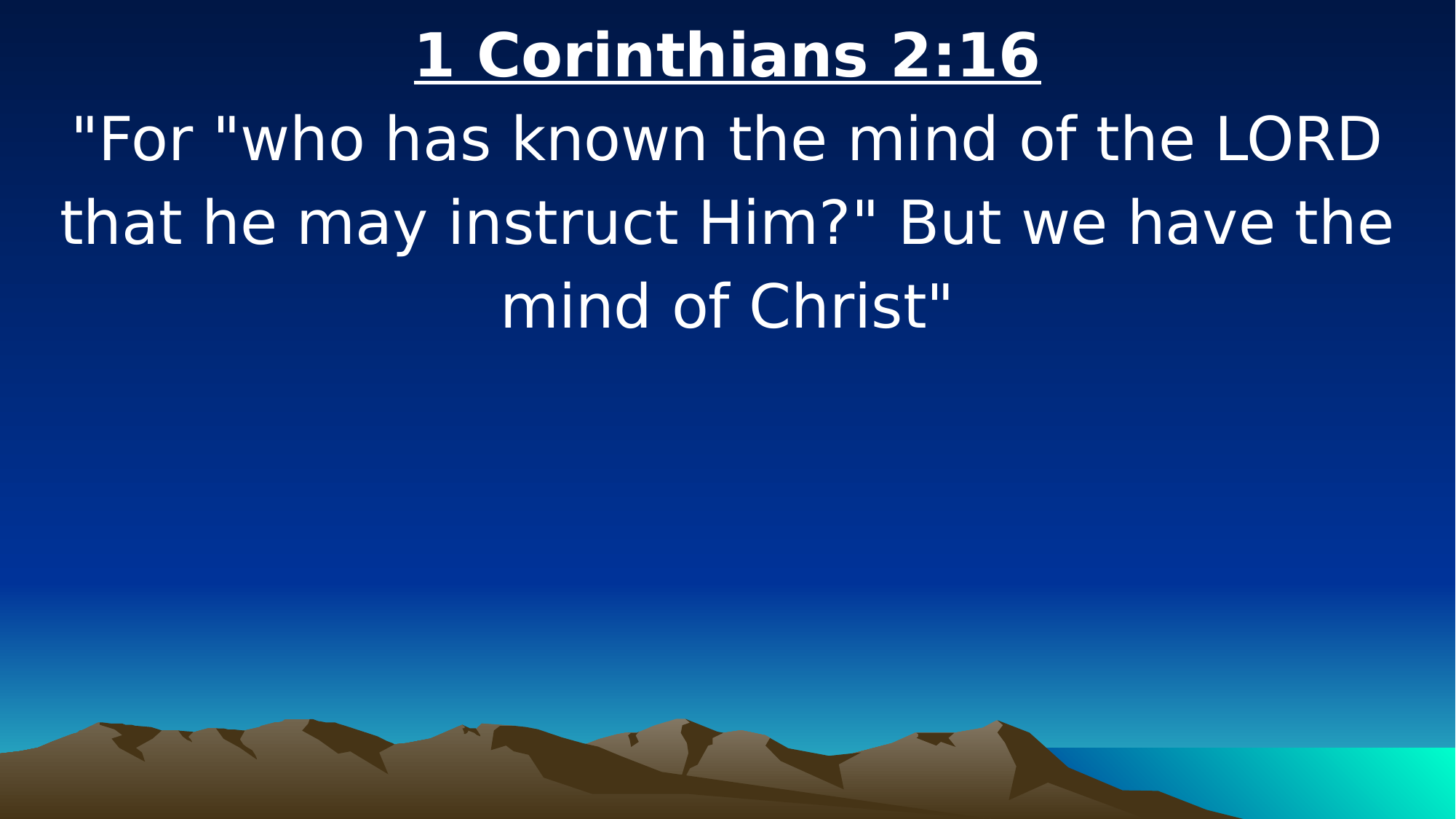

1 Corinthians 2:16
"For "who has known the mind of the LORD that he may instruct Him?" But we have the mind of Christ"